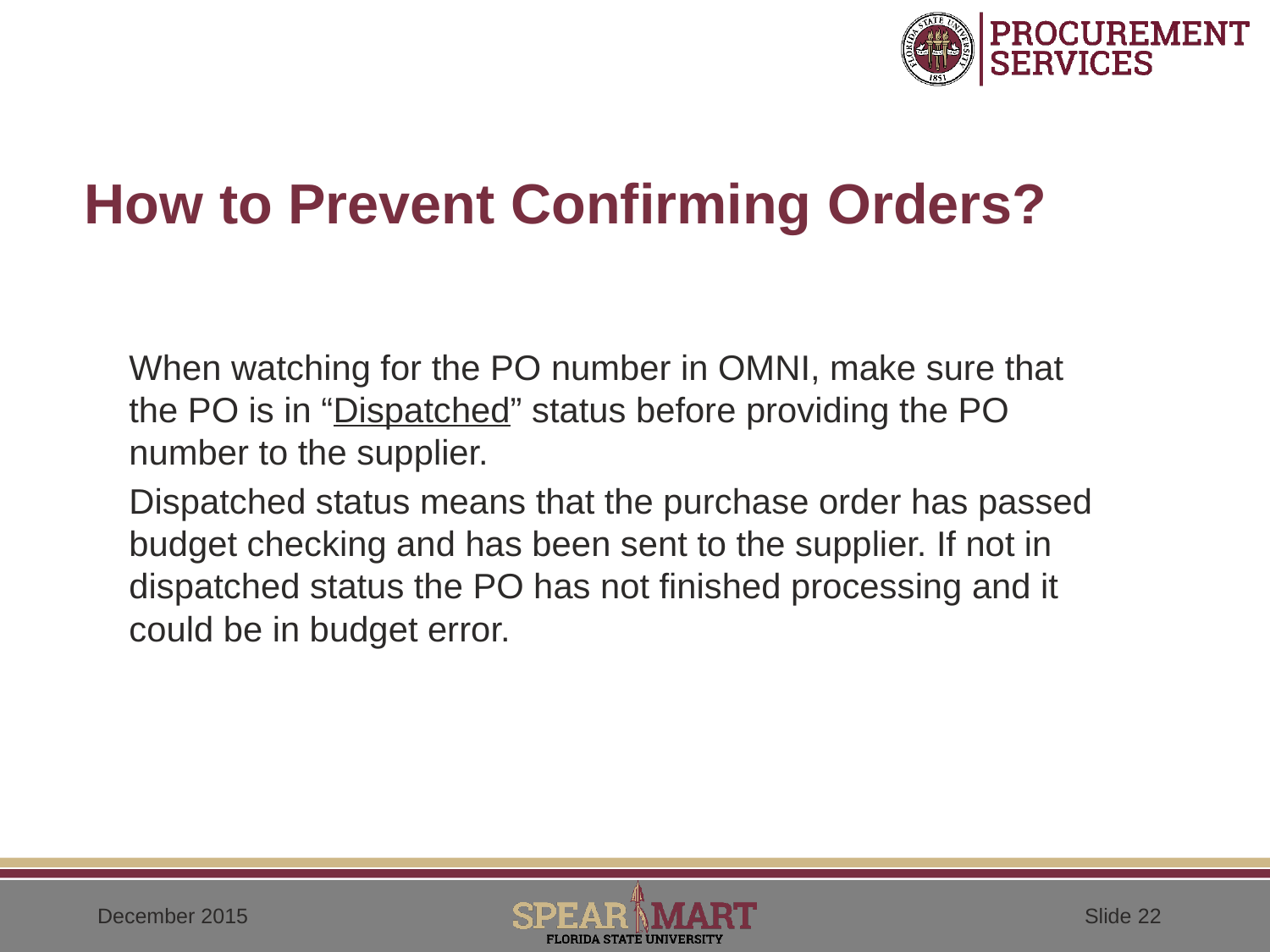

# How to Prevent Confirming Orders?
When watching for the PO number in OMNI, make sure that the PO is in “Dispatched” status before providing the PO number to the supplier.
Dispatched status means that the purchase order has passed budget checking and has been sent to the supplier. If not in dispatched status the PO has not finished processing and it could be in budget error.